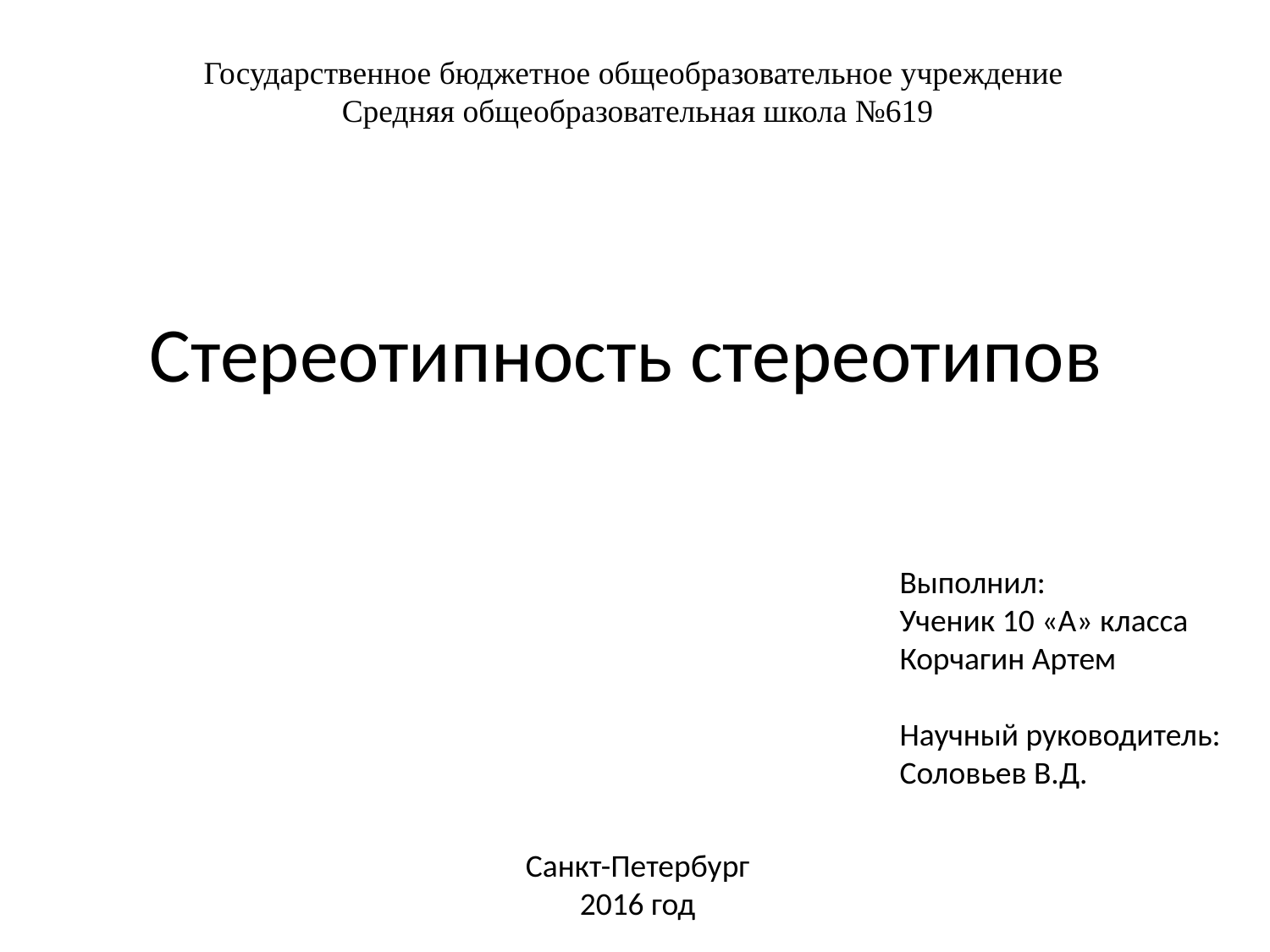

Государственное бюджетное общеобразовательное учреждение
Средняя общеобразовательная школа №619
# Стереотипность стереотипов
Выполнил:
Ученик 10 «А» класса
Корчагин Артем

Научный руководитель:
Соловьев В.Д.
Санкт-Петербург
2016 год